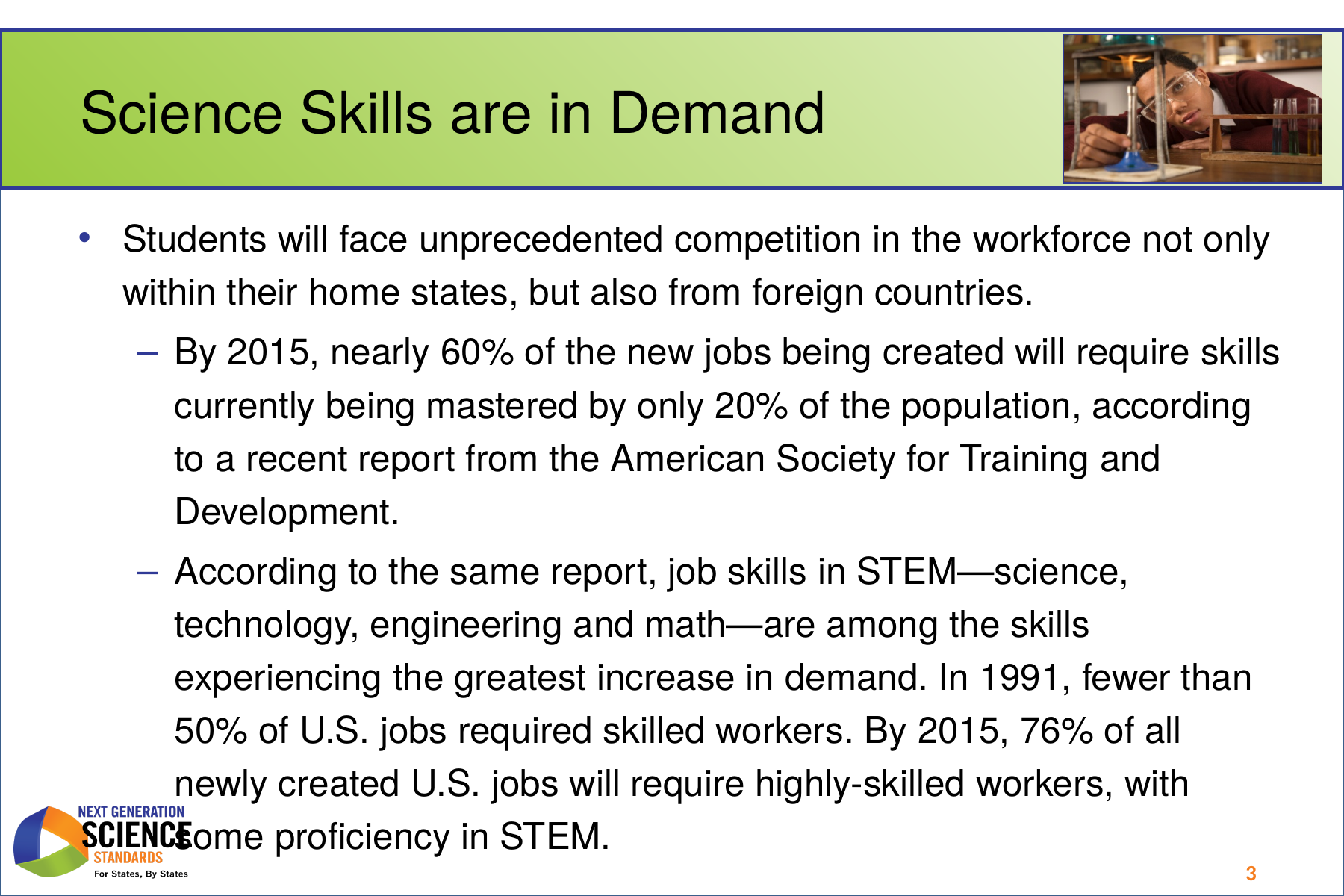

# Science Skills are in Demand
Students will face unprecedented competition in the workforce not only within their home states, but also from foreign countries.
By 2015, nearly 60% of the new jobs being created will require skills currently being mastered by only 20% of the population, according to a recent report from the American Society for Training and Development.
According to the same report, job skills in STEM—science, technology, engineering and math—are among the skills experiencing the greatest increase in demand. In 1991, fewer than 50% of U.S. jobs required skilled workers. By 2015, 76% of all newly created U.S. jobs will require highly-skilled workers, with some proficiency in STEM.

3